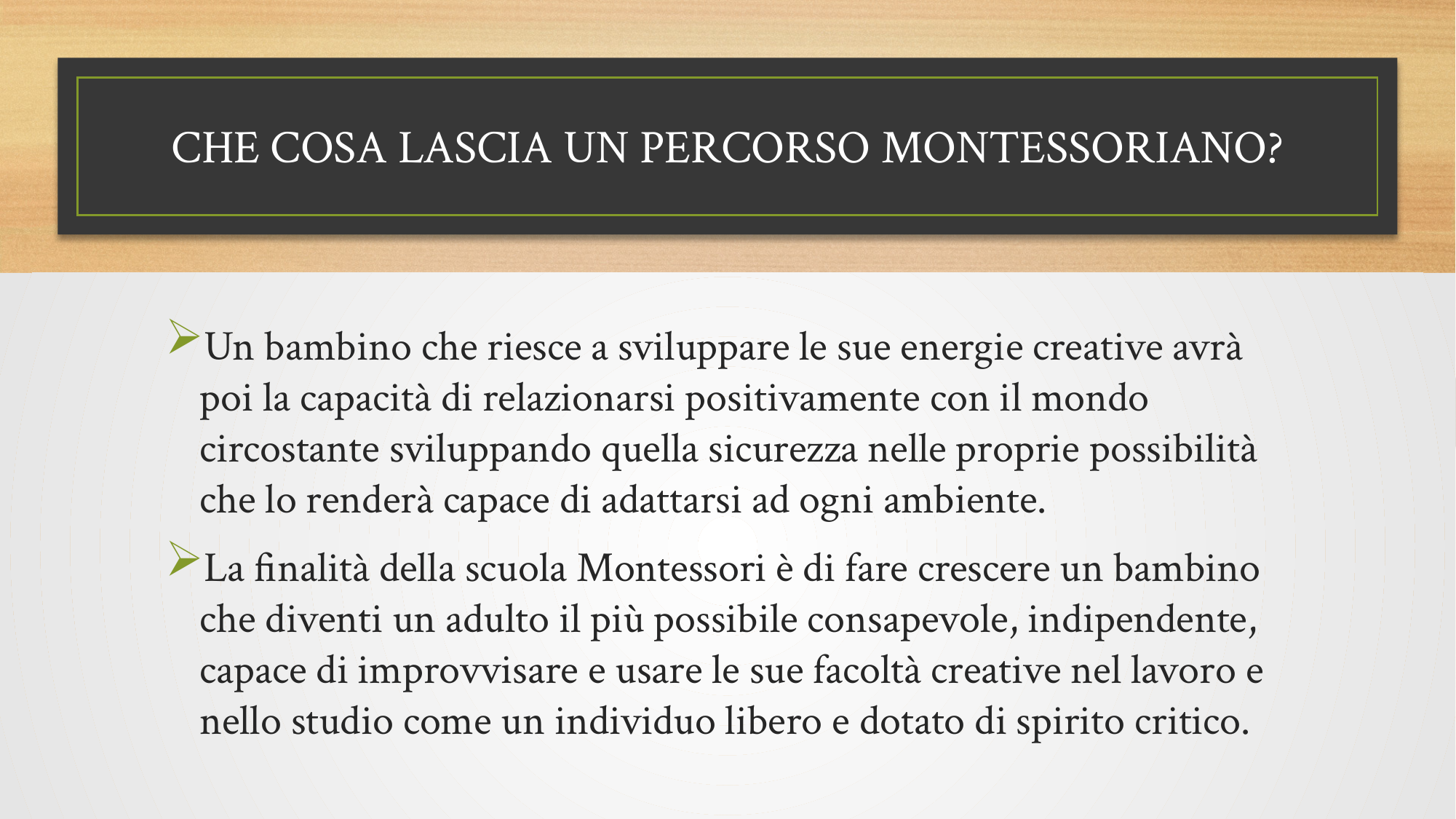

# CHE COSA LASCIA UN PERCORSO MONTESSORIANO?

Un bambino che riesce a sviluppare le sue energie creative avrà poi la capacità di relazionarsi positivamente con il mondo circostante sviluppando quella sicurezza nelle proprie possibilità che lo renderà capace di adattarsi ad ogni ambiente.
La finalità della scuola Montessori è di fare crescere un bambino che diventi un adulto il più possibile consapevole, indipendente, capace di improvvisare e usare le sue facoltà creative nel lavoro e nello studio come un individuo libero e dotato di spirito critico.